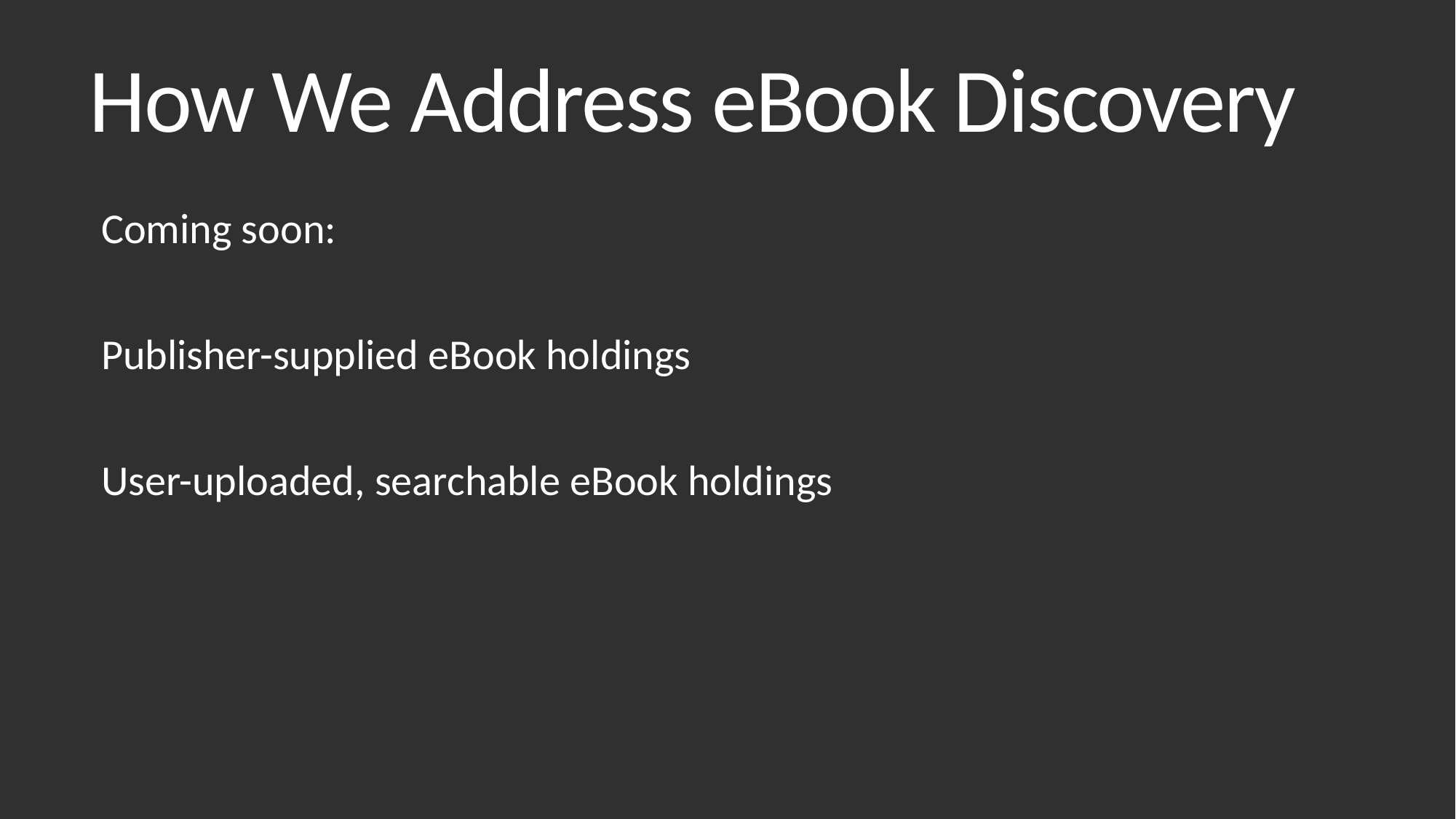

# How We Address eBook Discovery
Coming soon:

Publisher-supplied eBook holdings

User-uploaded, searchable eBook holdings